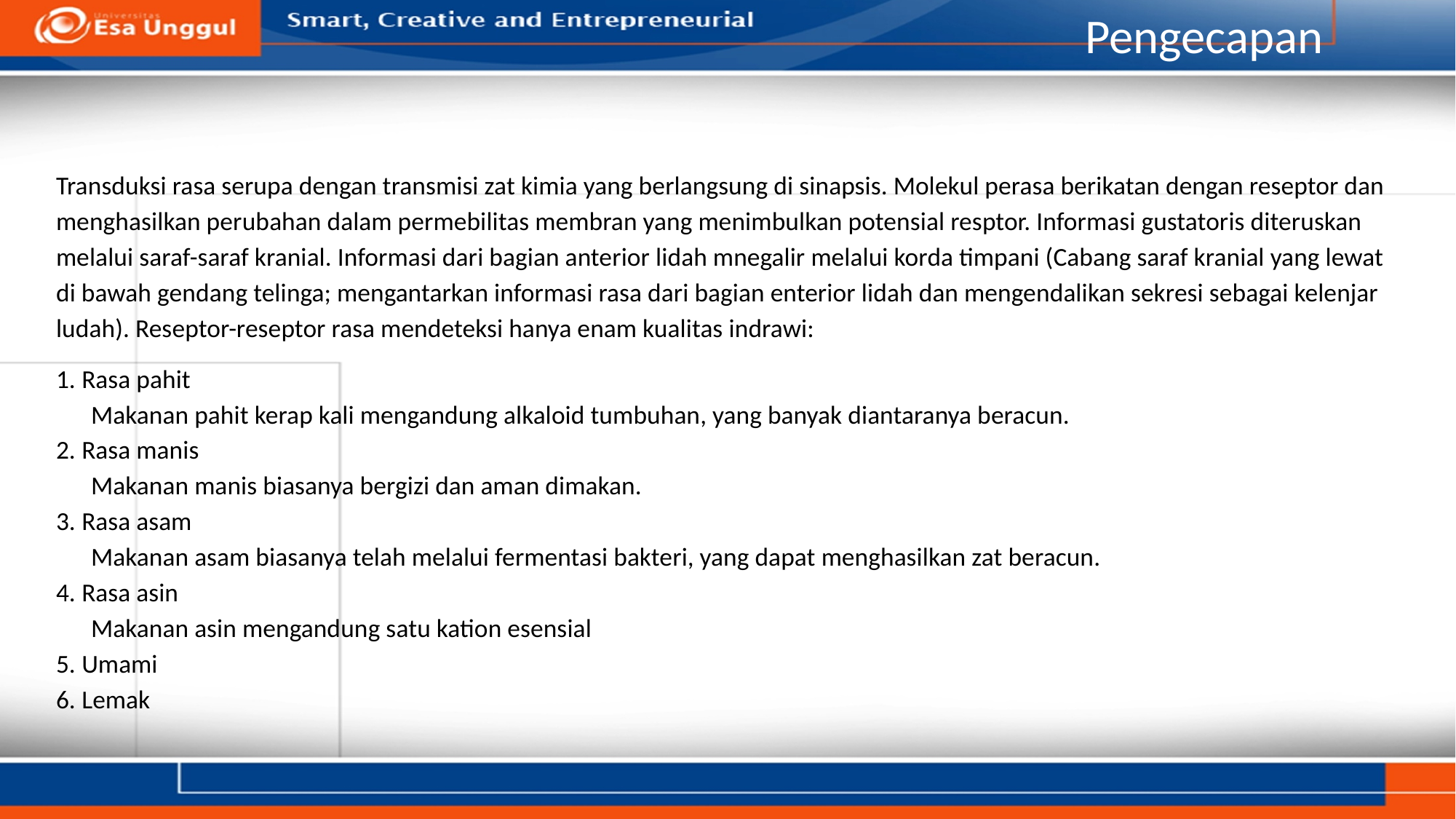

Pengecapan
Transduksi rasa serupa dengan transmisi zat kimia yang berlangsung di sinapsis. Molekul perasa berikatan dengan reseptor dan menghasilkan perubahan dalam permebilitas membran yang menimbulkan potensial resptor. Informasi gustatoris diteruskan melalui saraf-saraf kranial. Informasi dari bagian anterior lidah mnegalir melalui korda timpani (Cabang saraf kranial yang lewat di bawah gendang telinga; mengantarkan informasi rasa dari bagian enterior lidah dan mengendalikan sekresi sebagai kelenjar ludah). Reseptor-reseptor rasa mendeteksi hanya enam kualitas indrawi:
1. Rasa pahit
      Makanan pahit kerap kali mengandung alkaloid tumbuhan, yang banyak diantaranya beracun.
2. Rasa manis
      Makanan manis biasanya bergizi dan aman dimakan.
3. Rasa asam
      Makanan asam biasanya telah melalui fermentasi bakteri, yang dapat menghasilkan zat beracun.
4. Rasa asin
      Makanan asin mengandung satu kation esensial
5. Umami
6. Lemak